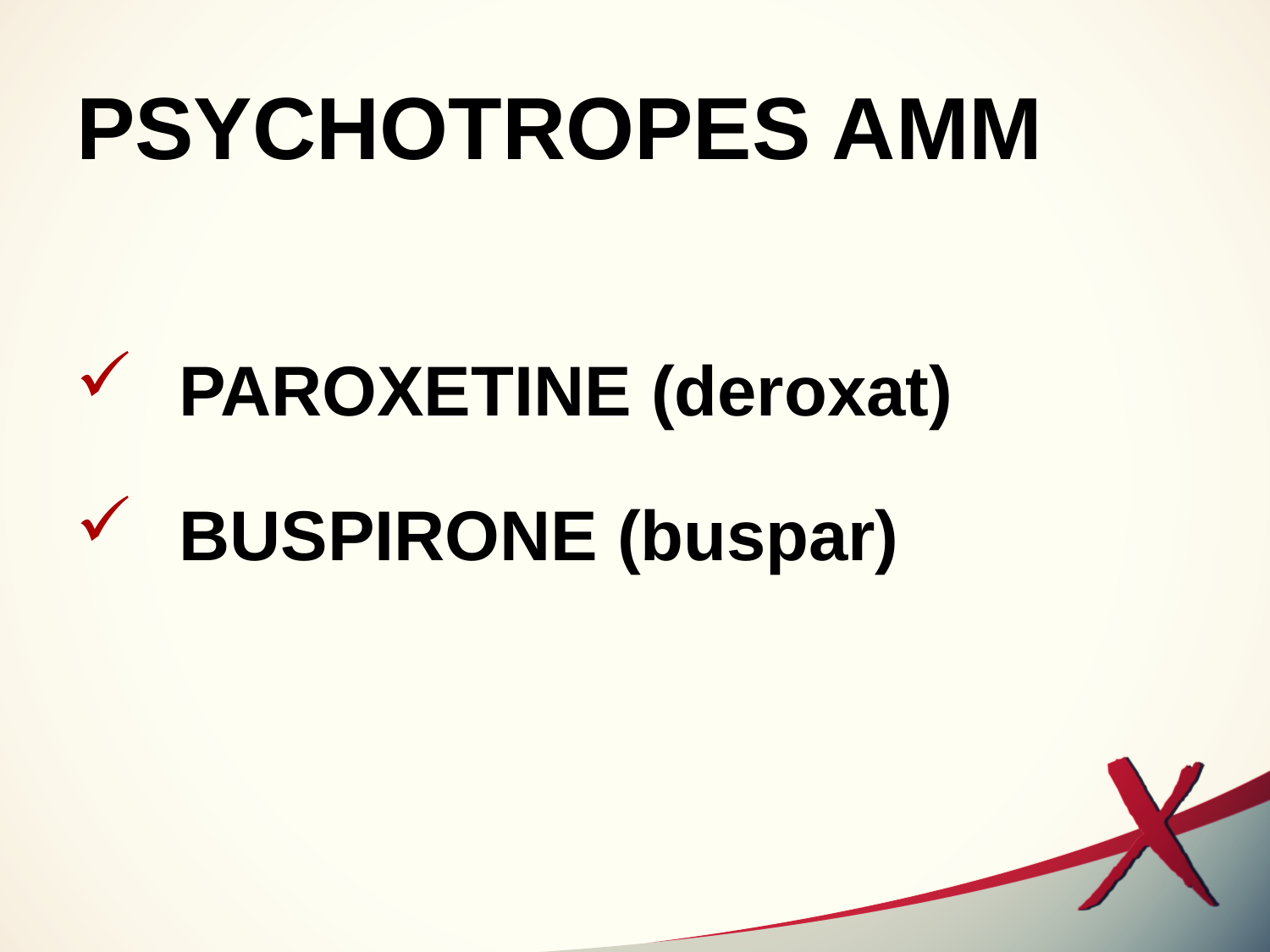

# PSYCHOTROPES AMM
PAROXETINE (deroxat)
BUSPIRONE (buspar)